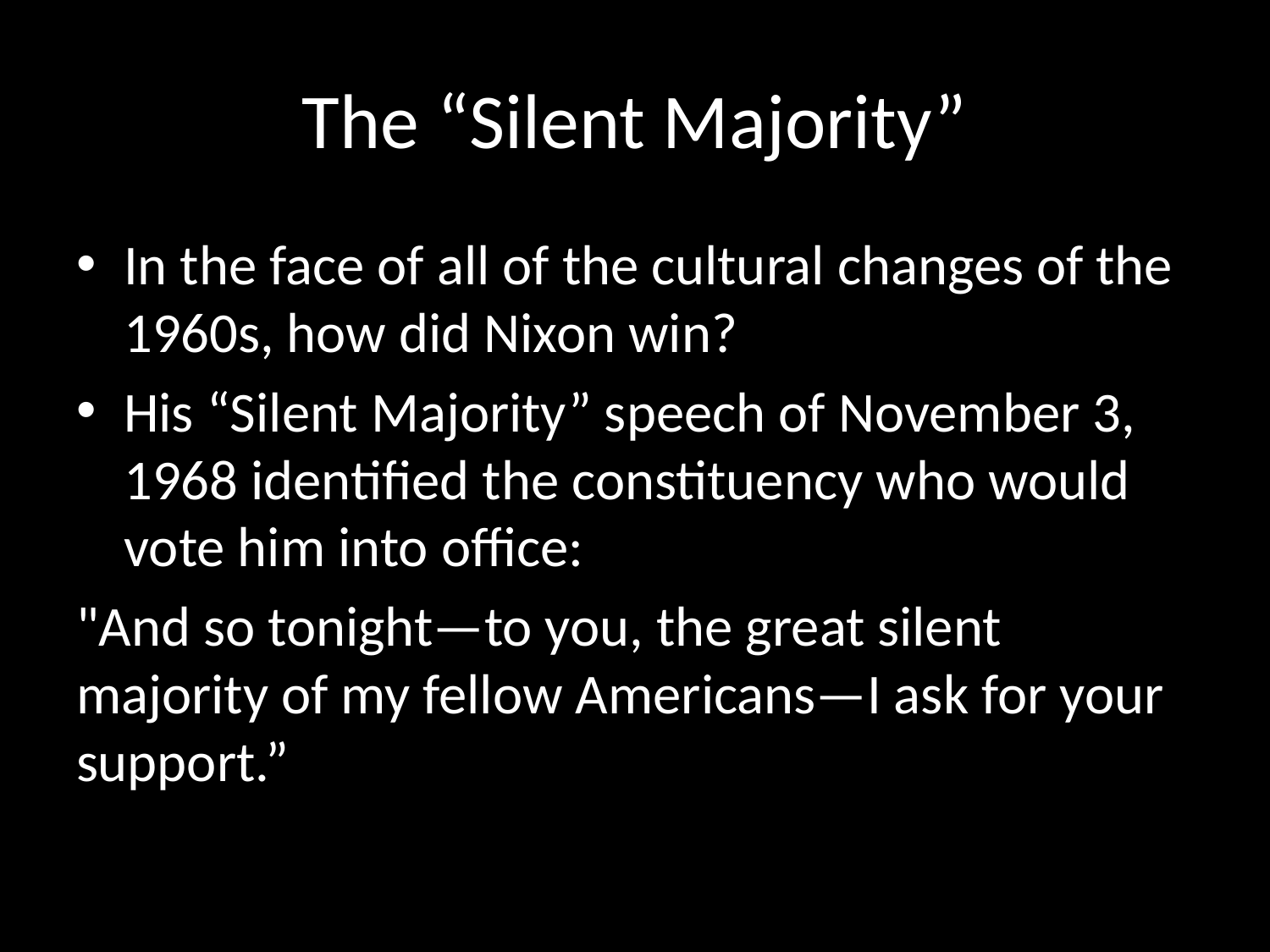

# The “Silent Majority”
In the face of all of the cultural changes of the 1960s, how did Nixon win?
His “Silent Majority” speech of November 3, 1968 identified the constituency who would vote him into office:
"And so tonight—to you, the great silent majority of my fellow Americans—I ask for your support.”